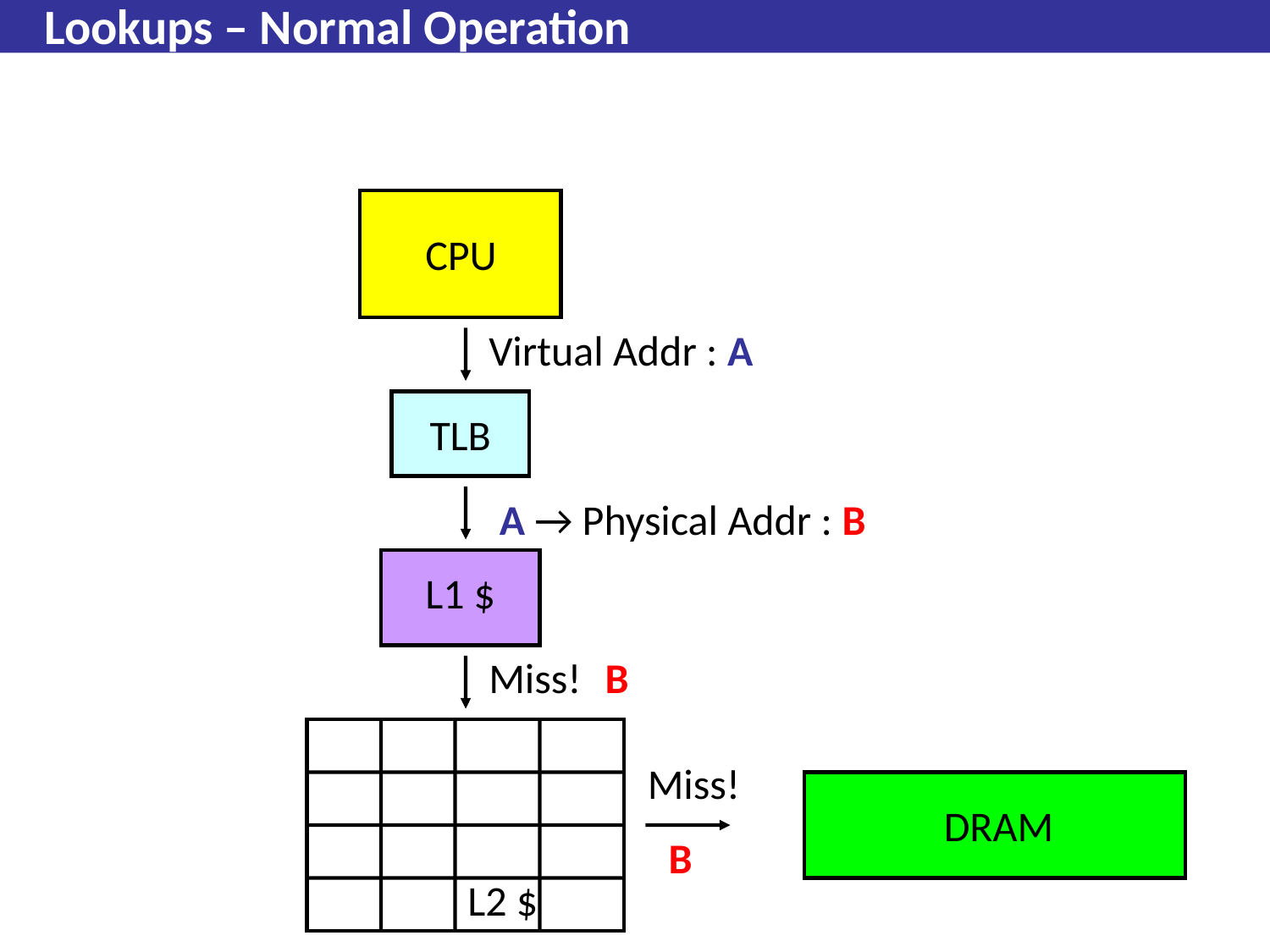

# Lookups – Normal Operation

CPU
Virtual Addr : A

TLB

A → Physical Addr : B

L1 $
Miss!
B

Miss!

DRAM

B
L2 $
390